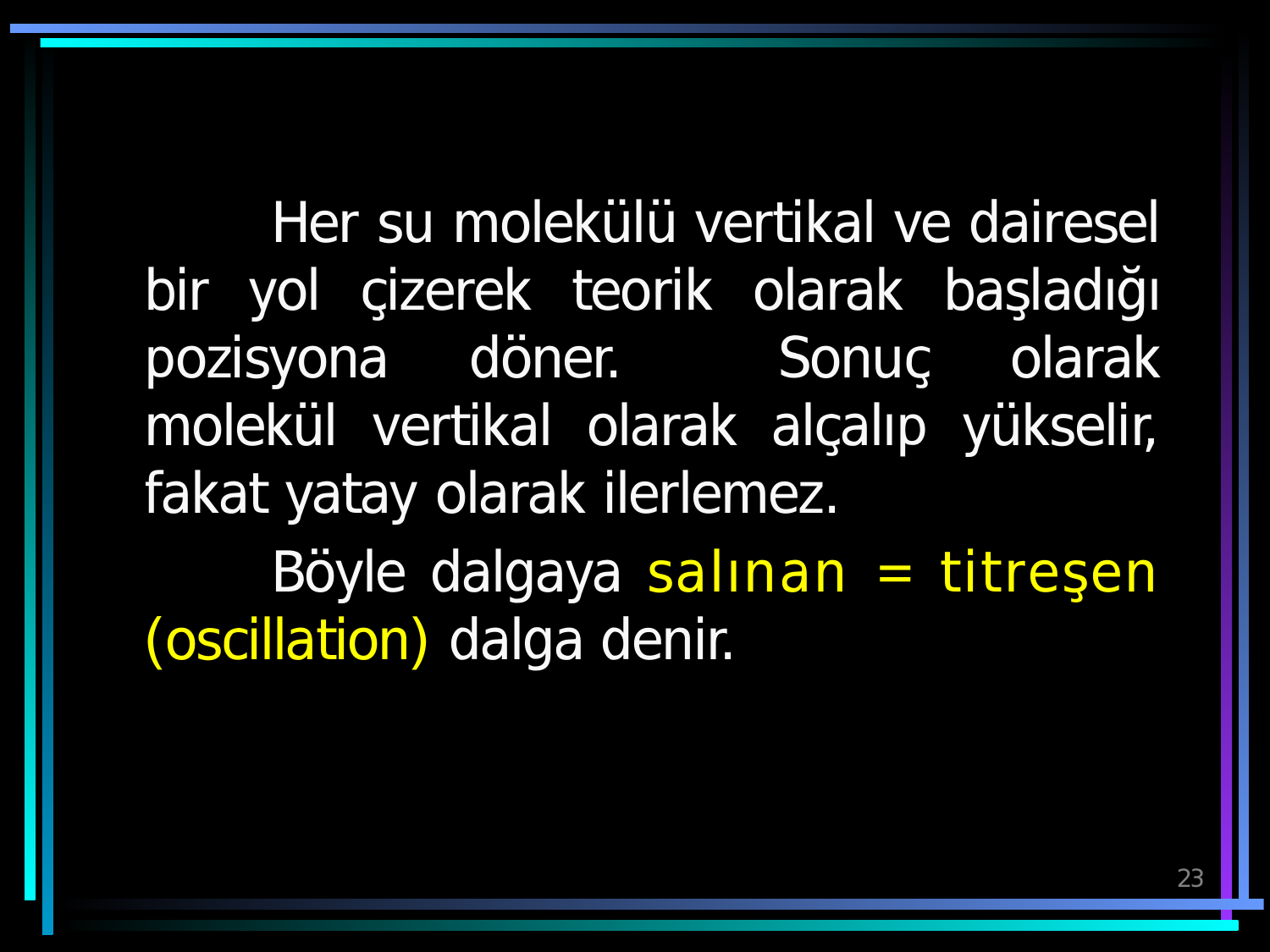

Her su molekülü vertikal ve dairesel bir yol çizerek teorik olarak başladığı pozisyona döner. 	Sonuç olarak molekül vertikal olarak alçalıp yükselir, fakat yatay olarak ilerlemez.
		Böyle dalgaya salınan = titreşen (oscillation) dalga denir.

23